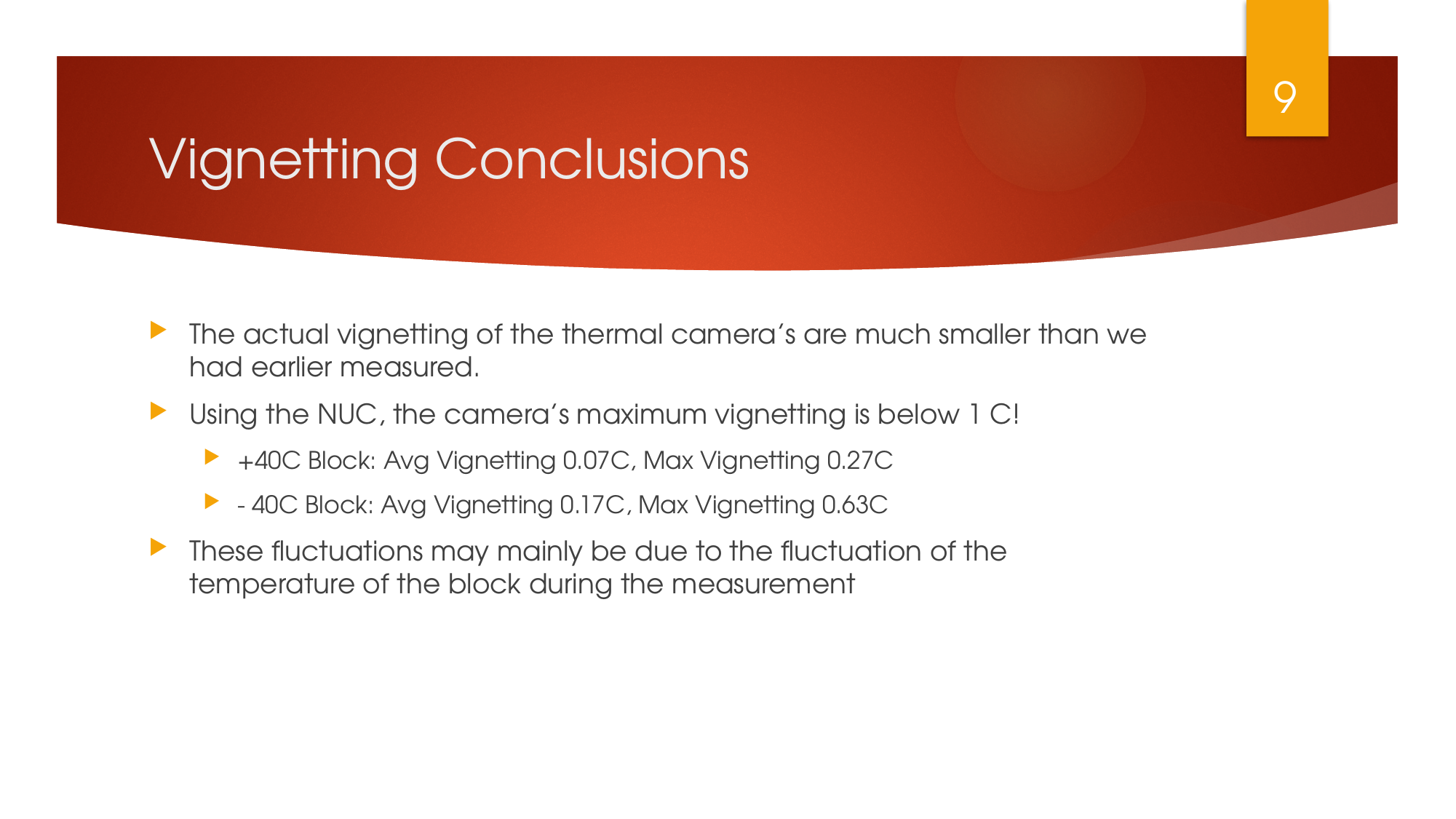

9
# Vignetting Conclusions
The actual vignetting of the thermal camera’s are much smaller than we had earlier measured.
Using the NUC, the camera’s maximum vignetting is below 1 C!
+40C Block: Avg Vignetting 0.07C, Max Vignetting 0.27C
- 40C Block: Avg Vignetting 0.17C, Max Vignetting 0.63C
These fluctuations may mainly be due to the fluctuation of the temperature of the block during the measurement